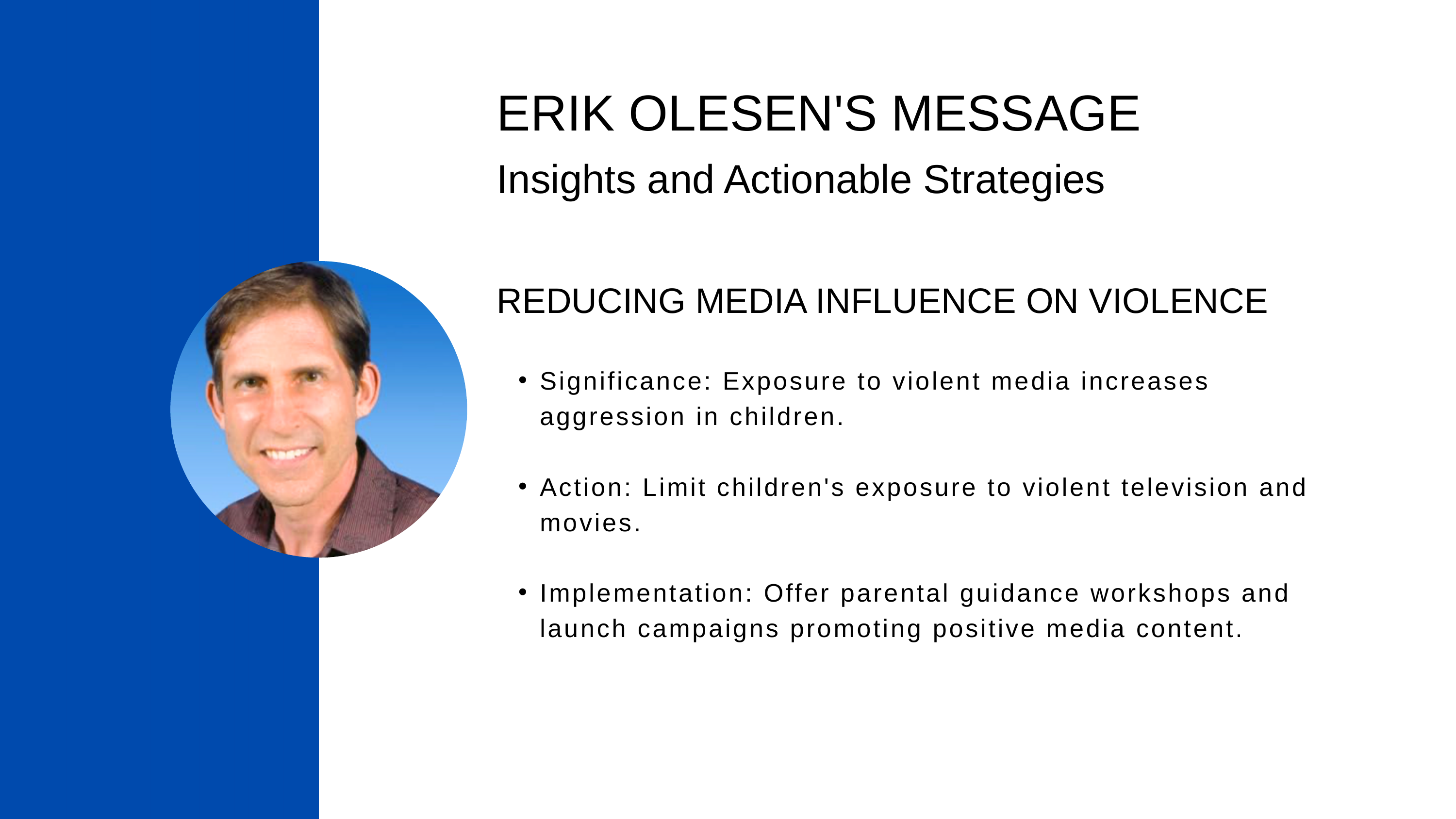

ERIK OLESEN'S MESSAGE

Insights and Actionable Strategies

REDUCING MEDIA INFLUENCE ON VIOLENCE
Significance: Exposure to violent media increases aggression in children.

Action: Limit children's exposure to violent television and movies.

Implementation: Offer parental guidance workshops and launch campaigns promoting positive media content.